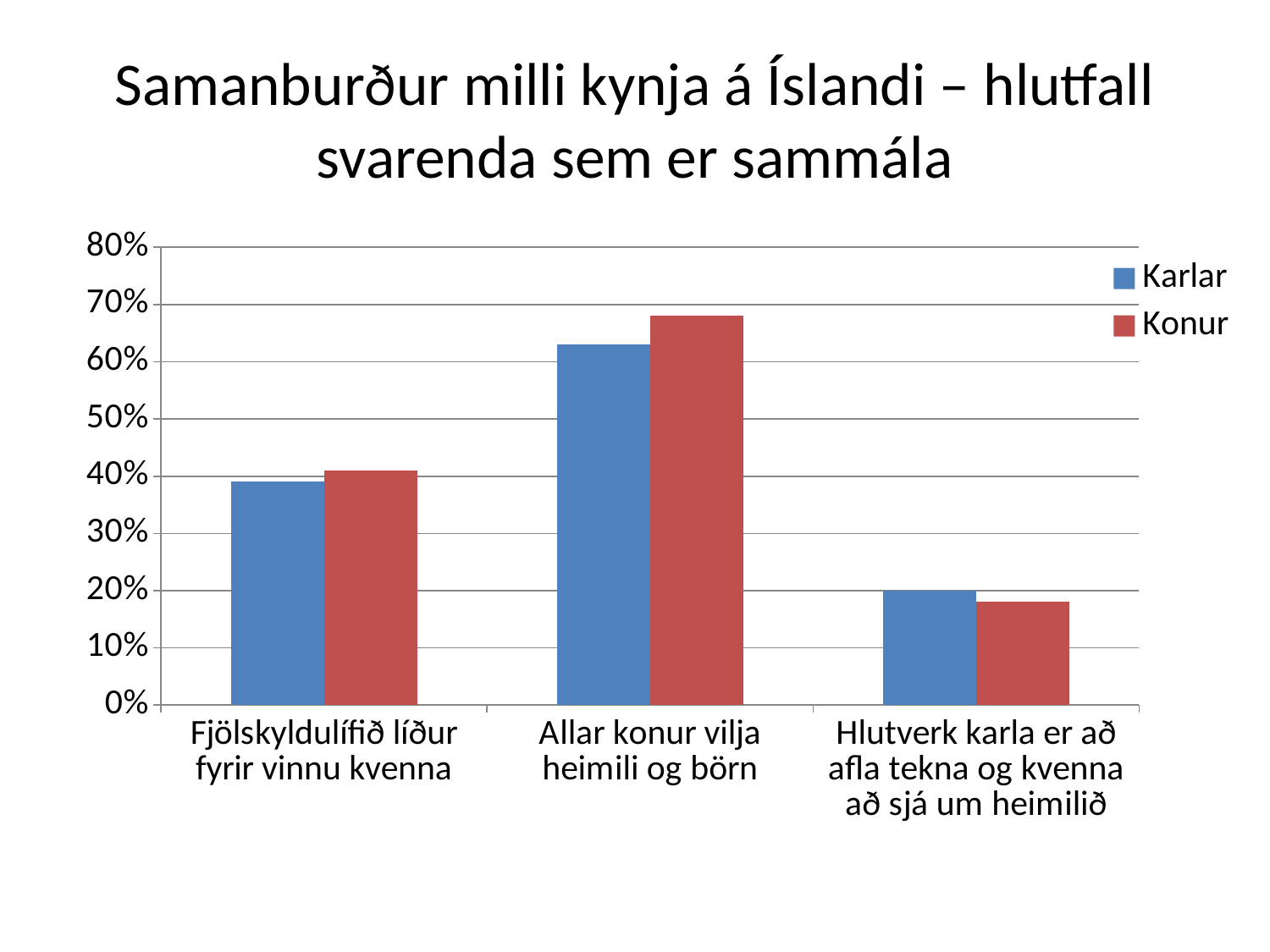

# Samanburður milli kynja á Íslandi – hlutfall svarenda sem er sammála

### Chart

| Category | Karlar | Konur |
|---|---|---|
| Fjölskyldulífið líður fyrir vinnu kvenna | 0.39 | 0.41 |
| Allar konur vilja heimili og börn | 0.63 | 0.68 |
| Hlutverk karla er að afla tekna og kvenna að sjá um heimilið | 0.2 | 0.18 |